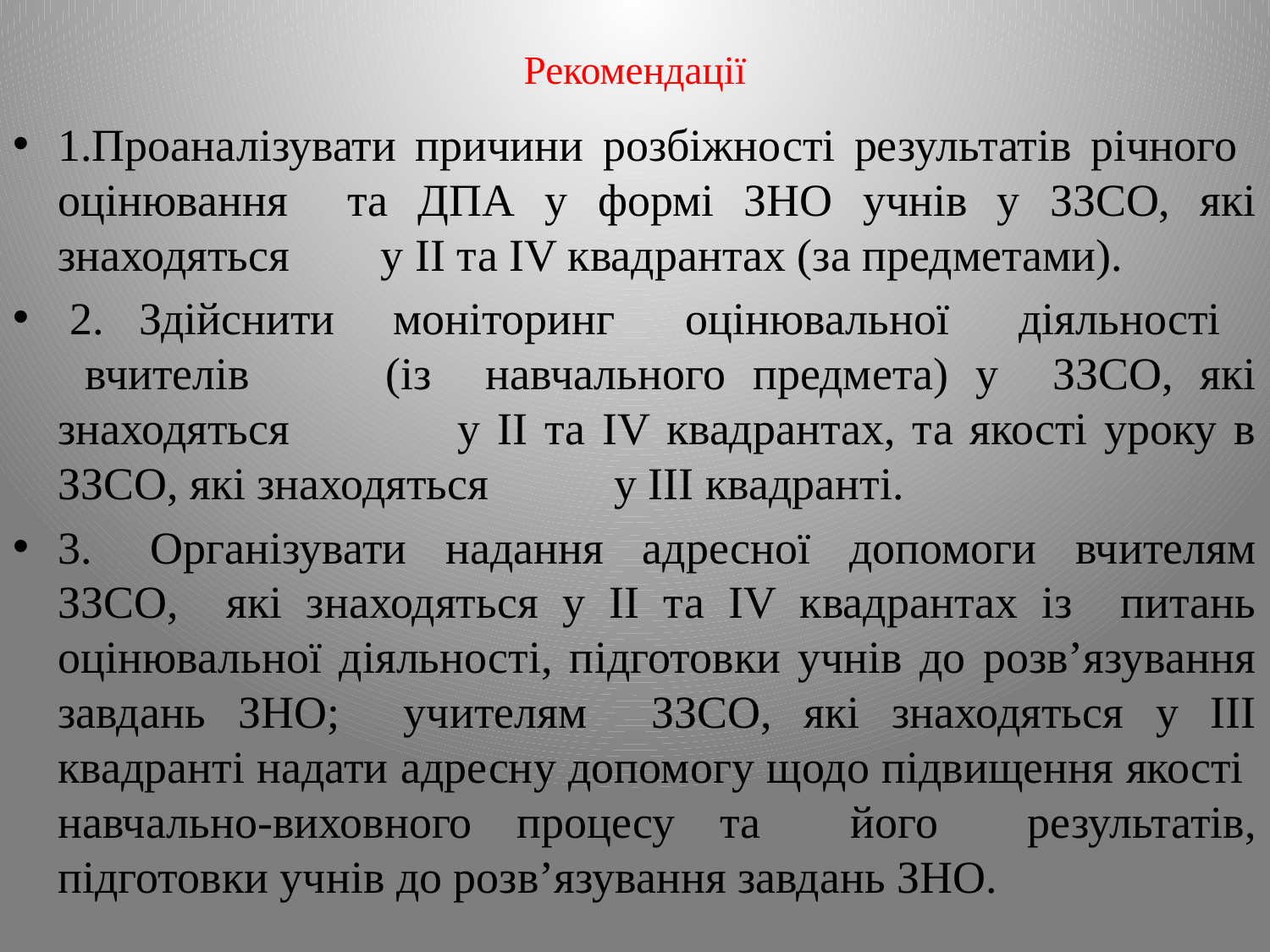

# Рекомендації
1.Проаналізувати причини розбіжності результатів річного  оцінювання  та ДПА у формі ЗНО учнів у ЗЗСО, які знаходяться        у ІІ та ІV квадрантах (за предметами).
 2.   Здійснити     моніторинг      оцінювальної      діяльності     вчителів     (із  навчального предмета) у  ЗЗСО, які знаходяться          у ІІ та ІV квадрантах, та якості уроку в ЗЗСО, які знаходяться           у ІІІ квадранті.
3.   Організувати  надання  адресної  допомоги  вчителям ЗЗСО,  які знаходяться у ІІ та ІV квадрантах із  питань оцінювальної діяльності, підготовки учнів до розв’язування завдань ЗНО;  учителям  ЗЗСО, які знаходяться у ІІІ квадранті надати адресну допомогу щодо підвищення якості  навчально-виховного процесу та  його  результатів, підготовки учнів до розв’язування завдань ЗНО.